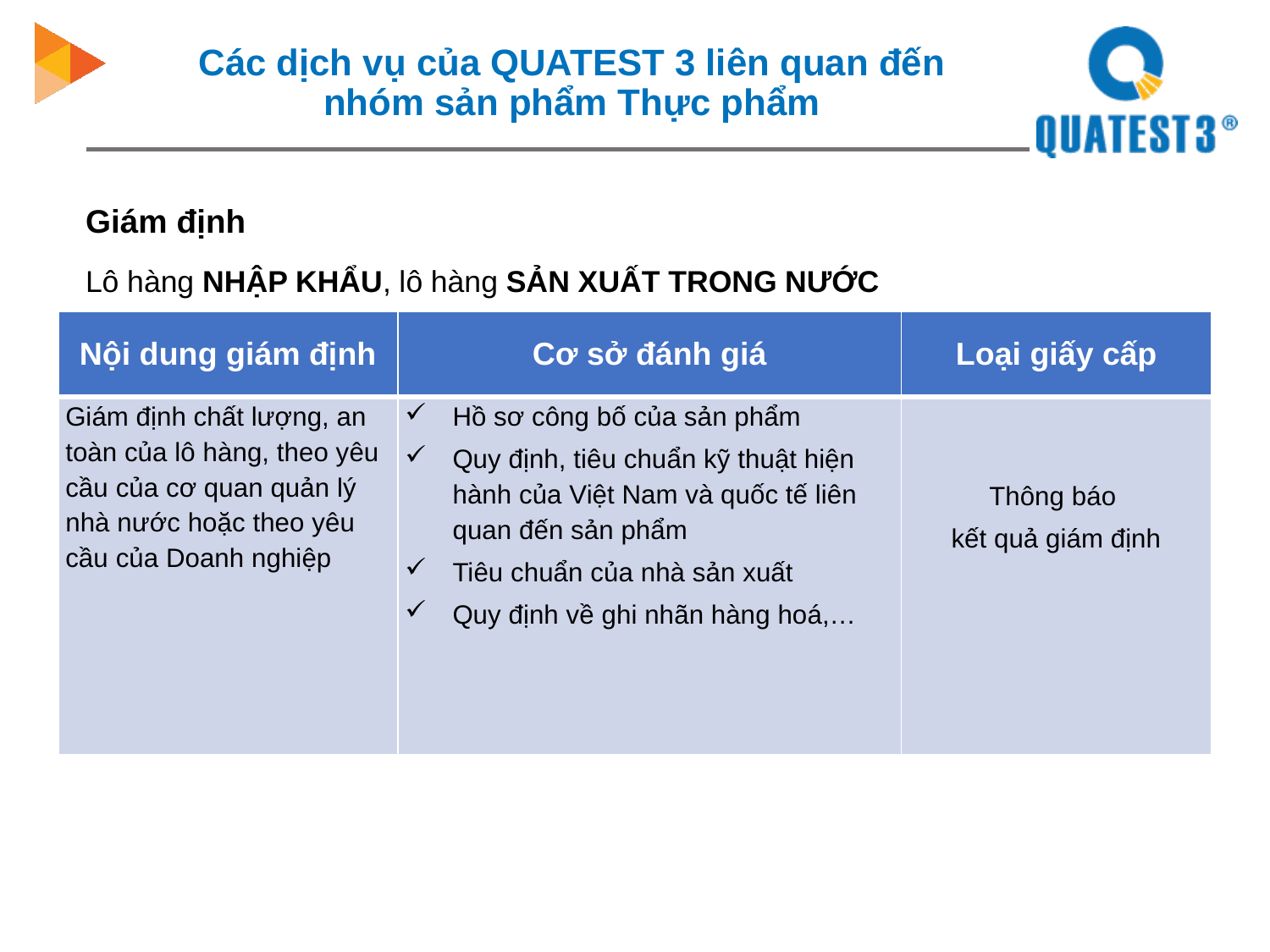

# Các dịch vụ của QUATEST 3 liên quan đến nhóm sản phẩm Thực phẩm
Giám định

Lô hàng NHẬP KHẨU, lô hàng SẢN XUẤT TRONG NƯỚC
| Nội dung giám định | Cơ sở đánh giá | Loại giấy cấp |
| --- | --- | --- |
| Giám định chất lượng, an toàn của lô hàng, theo yêu cầu của cơ quan quản lý nhà nước hoặc theo yêu cầu của Doanh nghiệp | Hồ sơ công bố của sản phẩm Quy định, tiêu chuẩn kỹ thuật hiện hành của Việt Nam và quốc tế liên quan đến sản phẩm Tiêu chuẩn của nhà sản xuất Quy định về ghi nhãn hàng hoá,… | Thông báo kết quả giám định |